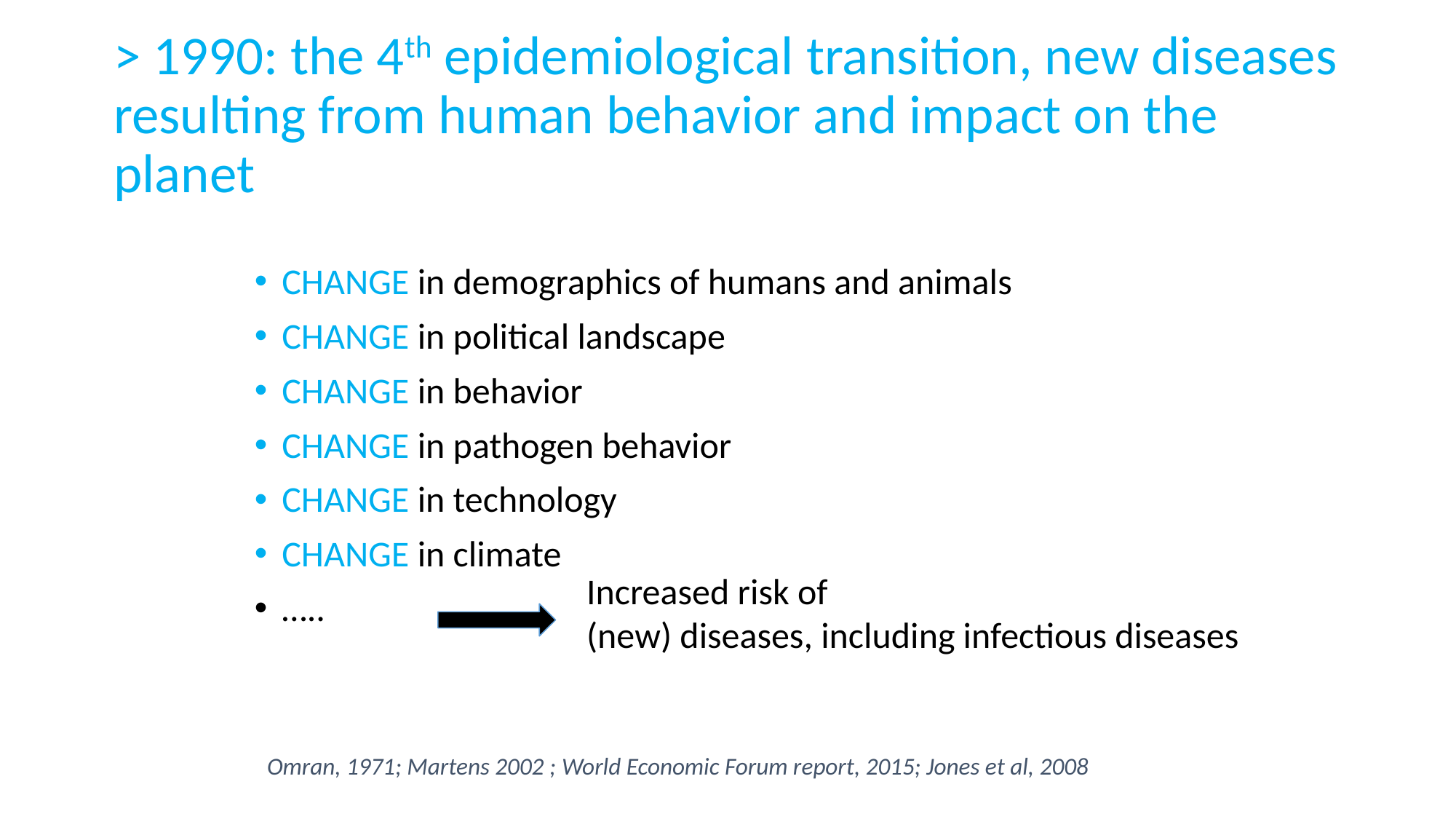

# > 1990: the 4th epidemiological transition, new diseases resulting from human behavior and impact on the planet
CHANGE in demographics of humans and animals
CHANGE in political landscape
CHANGE in behavior
CHANGE in pathogen behavior
CHANGE in technology
CHANGE in climate
…..

Increased risk of
(new) diseases, including infectious diseases

Omran, 1971; Martens 2002 ; World Economic Forum report, 2015; Jones et al, 2008